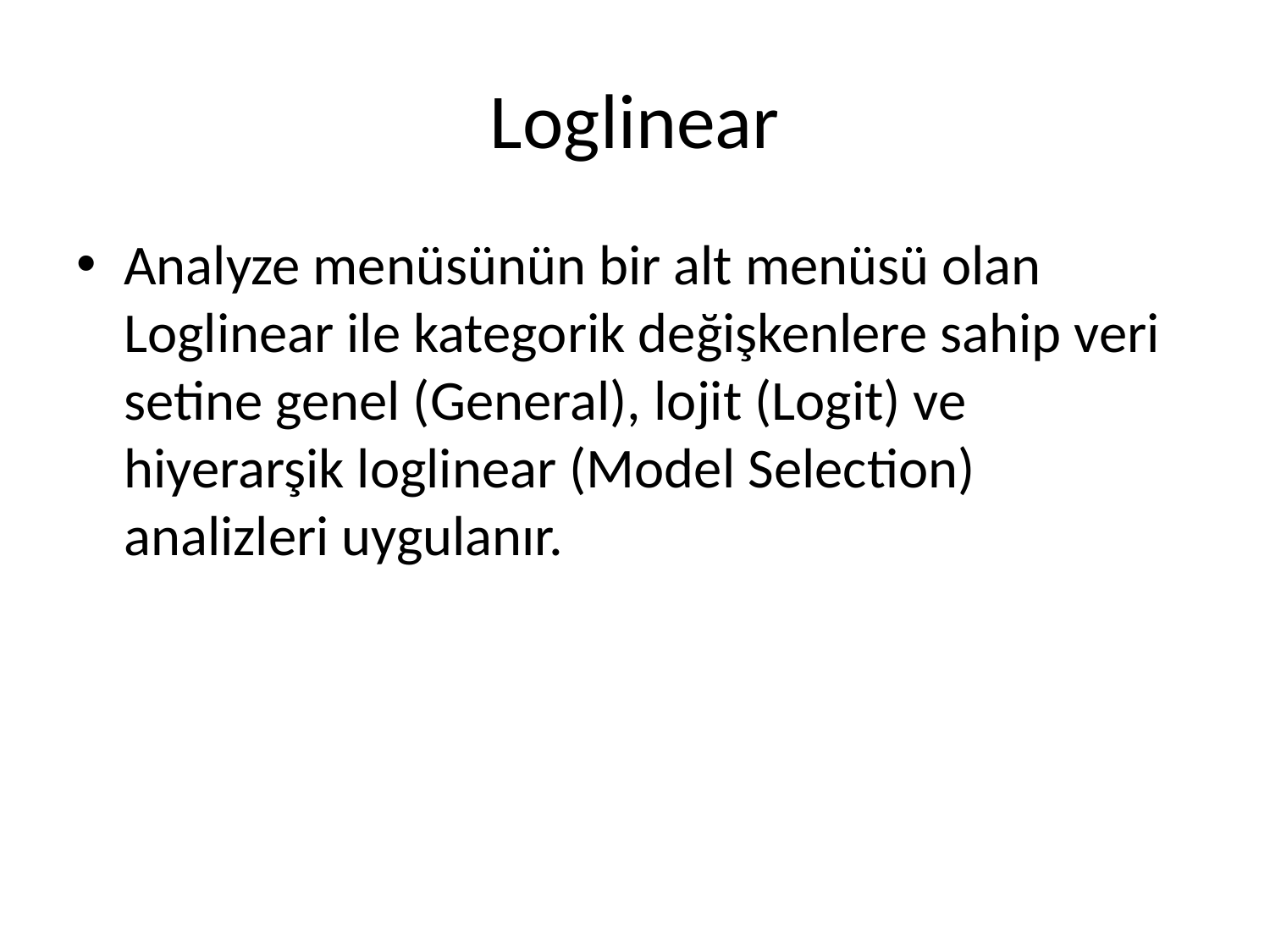

# Loglinear
Analyze menüsünün bir alt menüsü olan Loglinear ile kategorik değişkenlere sahip veri setine genel (General), lojit (Logit) ve hiyerarşik loglinear (Model Selection) analizleri uygulanır.